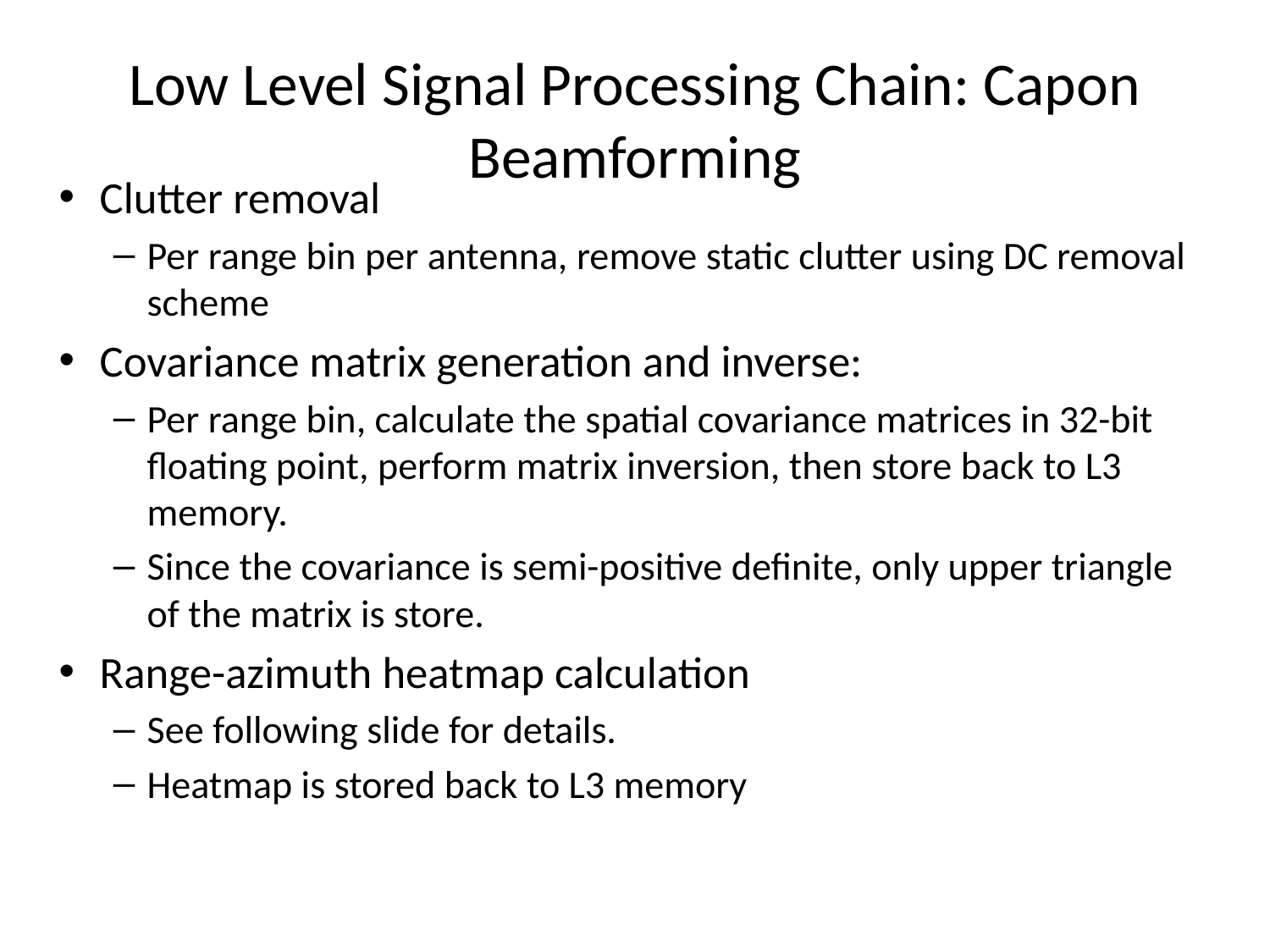

# Low Level Signal Processing Chain: Capon Beamforming
Clutter removal
Per range bin per antenna, remove static clutter using DC removal scheme
Covariance matrix generation and inverse:
Per range bin, calculate the spatial covariance matrices in 32-bit floating point, perform matrix inversion, then store back to L3 memory.
Since the covariance is semi-positive definite, only upper triangle of the matrix is store.
Range-azimuth heatmap calculation
See following slide for details.
Heatmap is stored back to L3 memory